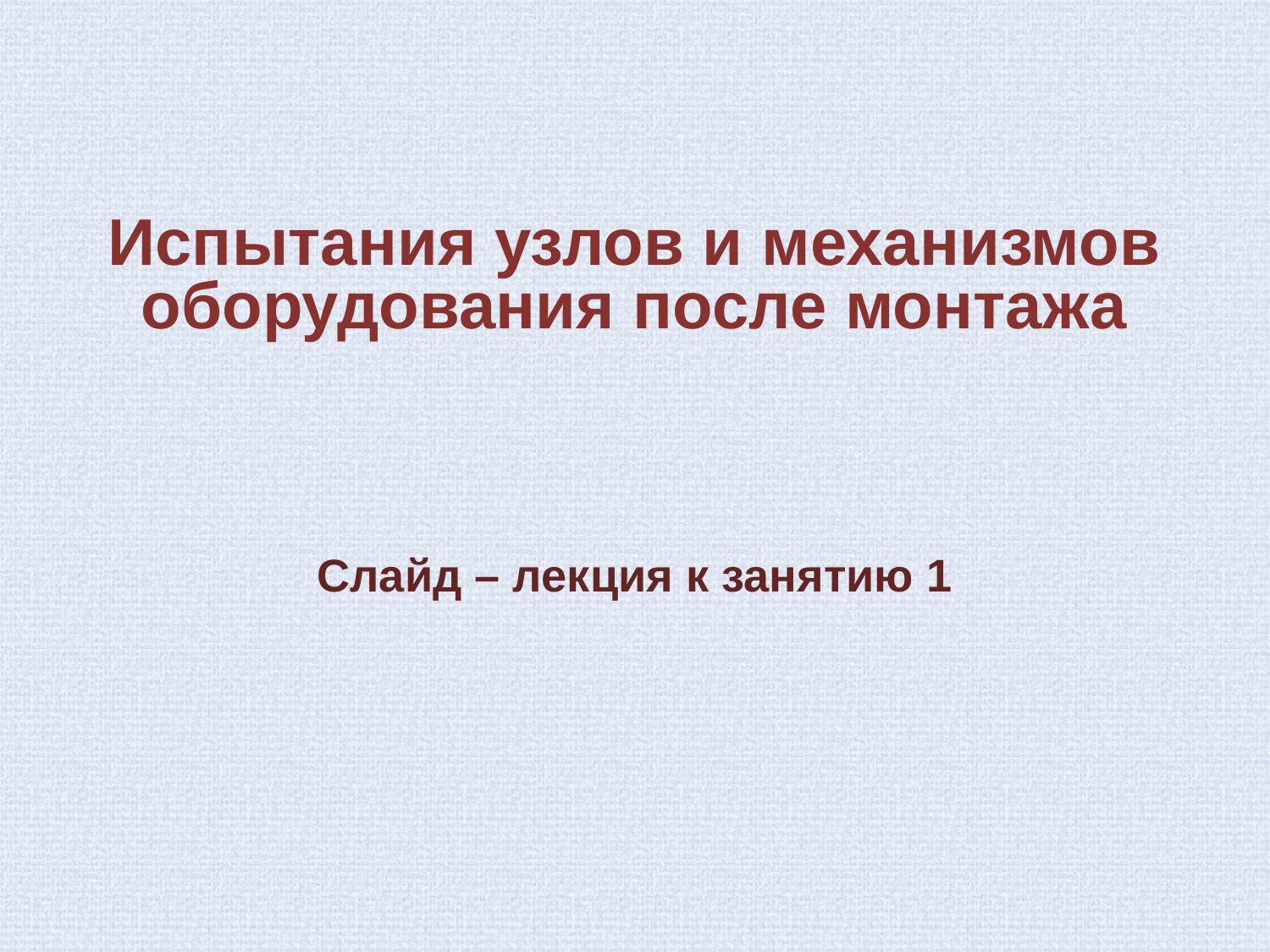

# Испытания узлов и механизмов оборудования после монтажа
Слайд – лекция к занятию 1